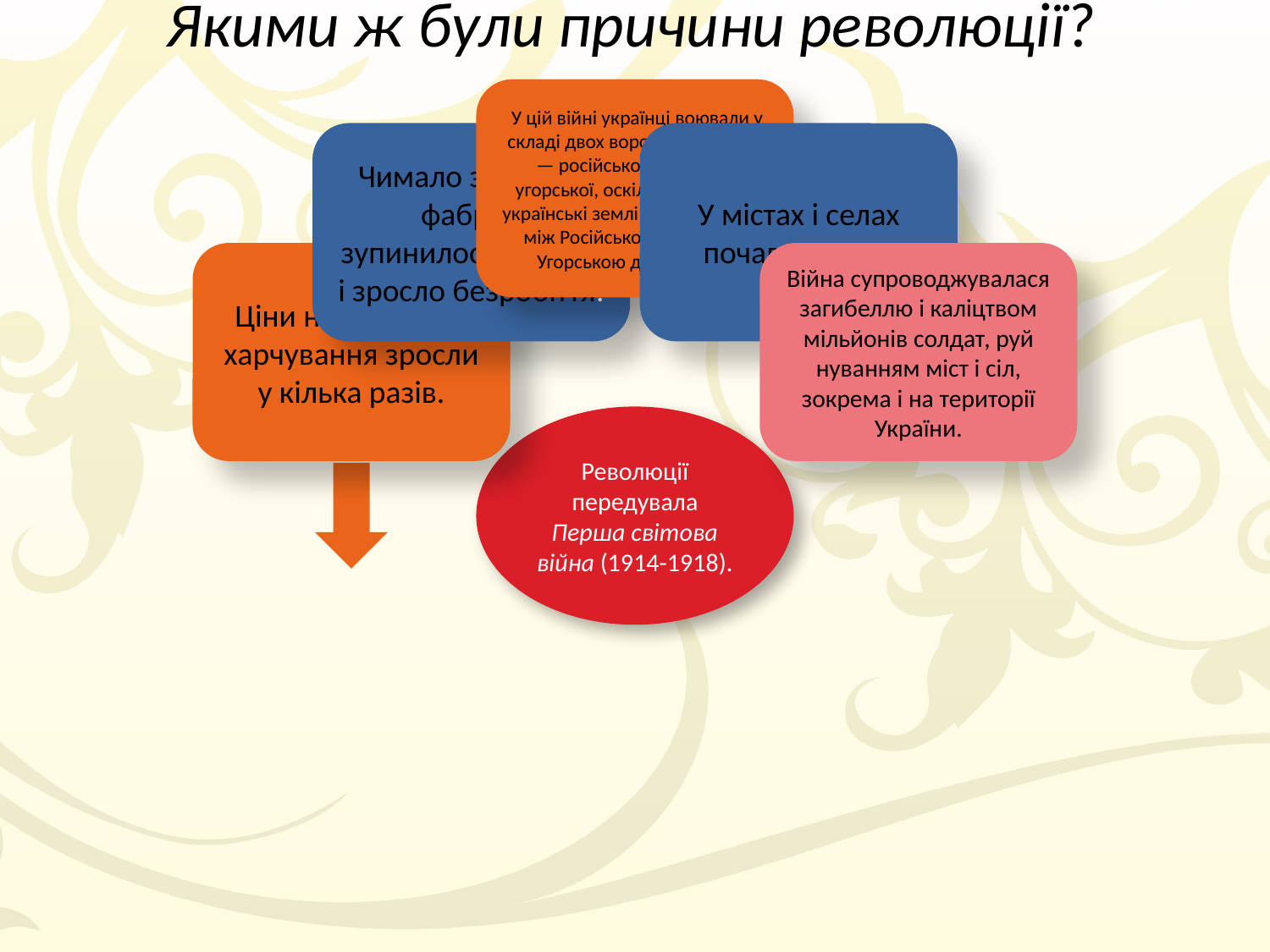

# Якими ж були причини революції?
Революції передувала Перша світова війна (1914-1918).
Війна супроводжувалася загибеллю і каліцтвом мільйонів солдат, руй­нуванням міст і сіл, зокрема і на території України.
Ціни на продукти харчування зросли у кілька разів.